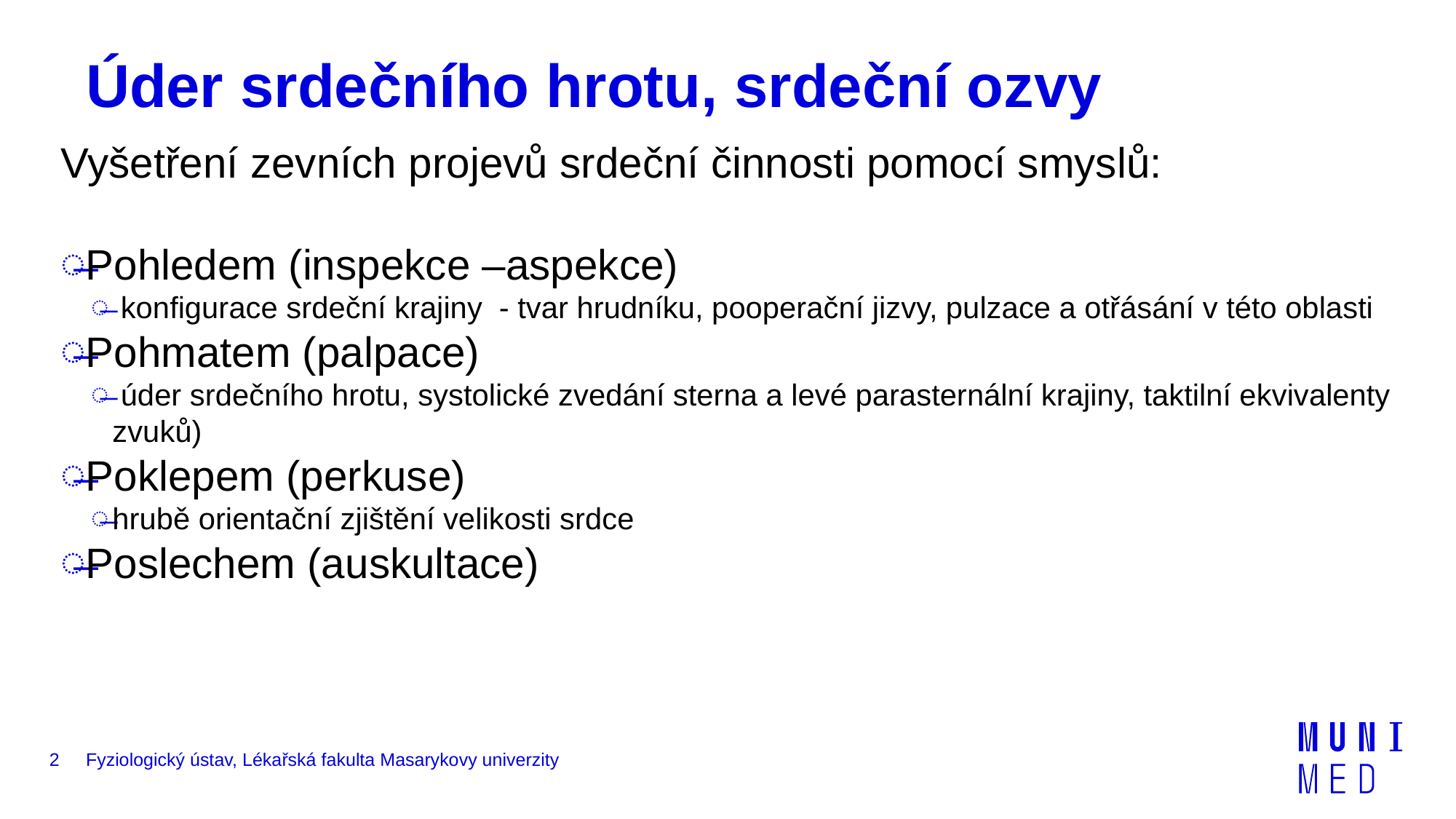

# Úder srdečního hrotu, srdeční ozvy
Vyšetření zevních projevů srdeční činnosti pomocí smyslů:

Pohledem (inspekce –aspekce)
 konfigurace srdeční krajiny  - tvar hrudníku, pooperační jizvy, pulzace a otřásání v této oblasti
Pohmatem (palpace)
 úder srdečního hrotu, systolické zvedání sterna a levé parasternální krajiny, taktilní ekvivalenty zvuků)
Poklepem (perkuse)
hrubě orientační zjištění velikosti srdce
Poslechem (auskultace)
2
Fyziologický ústav, Lékařská fakulta Masarykovy univerzity